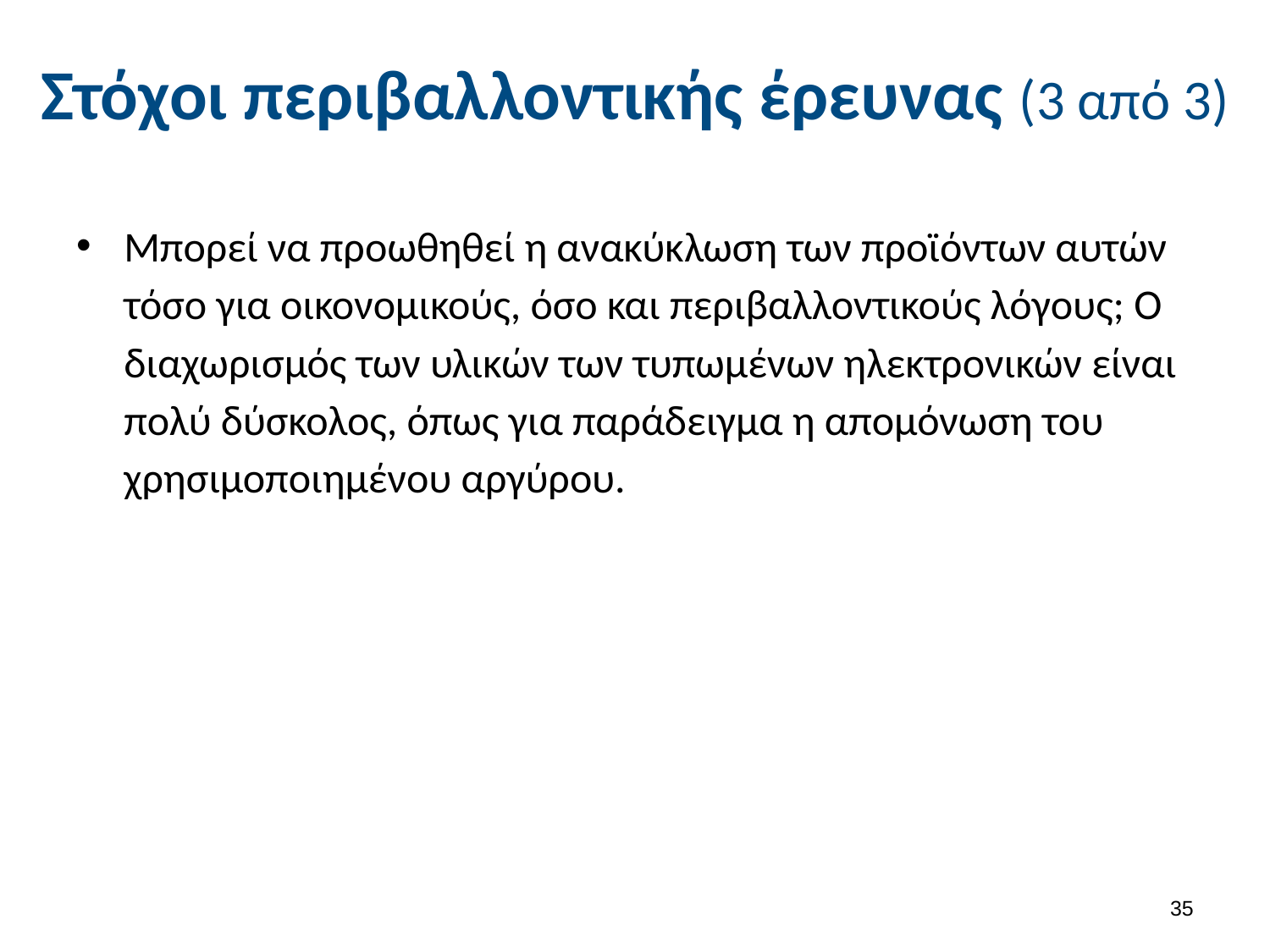

# Στόχοι περιβαλλοντικής έρευνας (3 από 3)
Μπορεί να προωθηθεί η ανακύκλωση των προϊόντων αυτών τόσο για οικονομικούς, όσο και περιβαλλοντικούς λόγους; Ο διαχωρισμός των υλικών των τυπωμένων ηλεκτρονικών είναι πολύ δύσκολος, όπως για παράδειγμα η απομόνωση του χρησιμοποιημένου αργύρου.
35